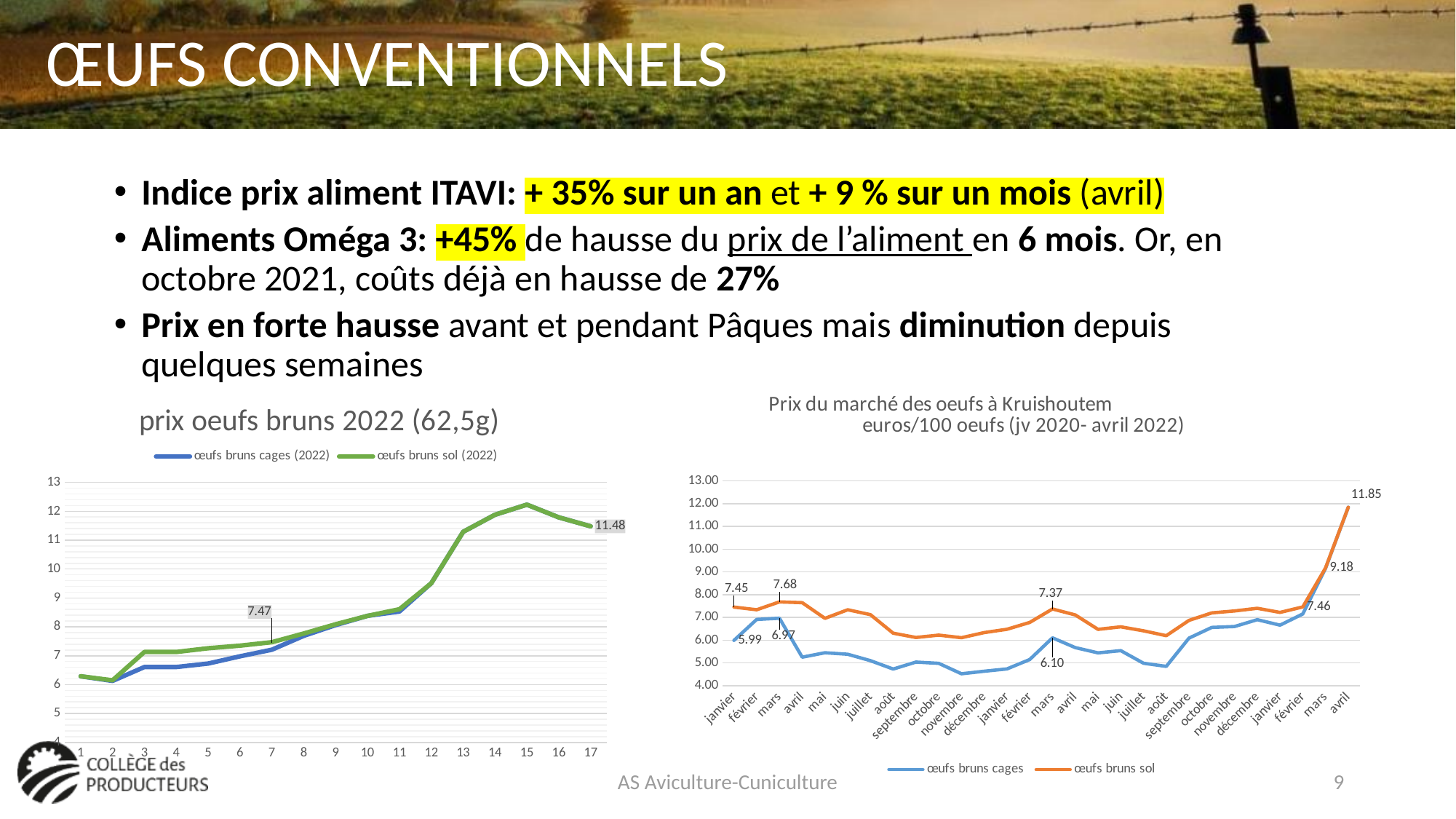

# ŒUFS CONVENTIONNELS
Indice prix aliment ITAVI: + 35% sur un an et + 9 % sur un mois (avril)
Aliments Oméga 3: +45% de hausse du prix de l’aliment en 6 mois. Or, en octobre 2021, coûts déjà en hausse de 27%
Prix en forte hausse avant et pendant Pâques mais diminution depuis quelques semaines

### Chart: Prix du marché des oeufs à Kruishoutem                                      euros/100 oeufs (jv 2020- avril 2022)

| Category | œufs bruns cages  | œufs bruns sol  |
|---|---|---|
| janvier | 5.99 | 7.453999999999999 |
| février | 6.9125 | 7.3375 |
| mars | 6.965000000000001 | 7.682500000000001 |
| avril | 5.2540000000000004 | 7.648000000000001 |
| mai | 5.4475 | 6.96 |
| juin | 5.382499999999999 | 7.3375 |
| juillet | 5.1 | 7.122 |
| août | 4.7325 | 6.3075 |
| septembre | 5.037999999999999 | 6.117999999999999 |
| octobre | 4.9825 | 6.222499999999999 |
| novembre | 4.525 | 6.11 |
| décembre | 4.636 | 6.3340000000000005 |
| janvier | 4.737500000000001 | 6.48 |
| février | 5.15 | 6.78 |
| mars | 6.104000000000001 | 7.372 |
| avril | 5.675 | 7.109999999999999 |
| mai | 5.442500000000001 | 6.475 |
| juin | 5.539999999999999 | 6.5875 |
| juillet | 4.9879999999999995 | 6.412000000000001 |
| août | 4.85 | 6.198 |
| septembre | 6.0925 | 6.869999999999999 |
| octobre | 6.56 | 7.2 |
| novembre | 6.6000000000000005 | 7.285 |
| décembre | 6.9 | 7.401999999999999 |
| janvier | 6.66 | 7.22 |
| février | 7.152500000000001 | 7.4624999999999995 |
| mars | 9.154 | 9.175999999999998 |
| avril | 11.844999999999999 | 11.844999999999999 |

### Chart: prix oeufs bruns 2022 (62,5g)

| Category | œufs bruns cages (2022) | œufs bruns sol (2022) |
|---|---|---|
AS Aviculture-Cuniculture
9